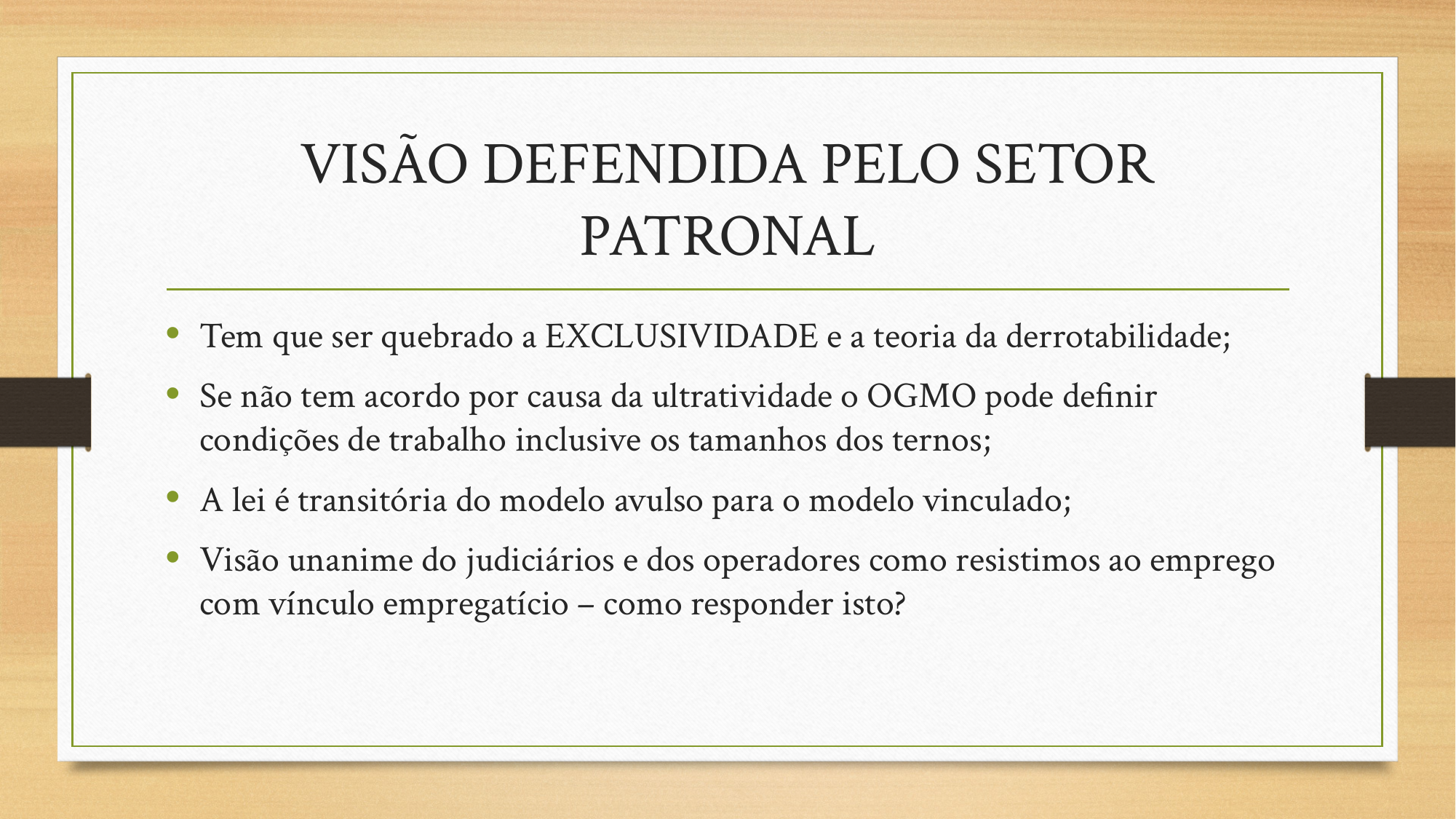

# VISÃO DEFENDIDA PELO SETOR PATRONAL
Tem que ser quebrado a EXCLUSIVIDADE e a teoria da derrotabilidade;
Se não tem acordo por causa da ultratividade o OGMO pode definir condições de trabalho inclusive os tamanhos dos ternos;
A lei é transitória do modelo avulso para o modelo vinculado;
Visão unanime do judiciários e dos operadores como resistimos ao emprego com vínculo empregatício – como responder isto?